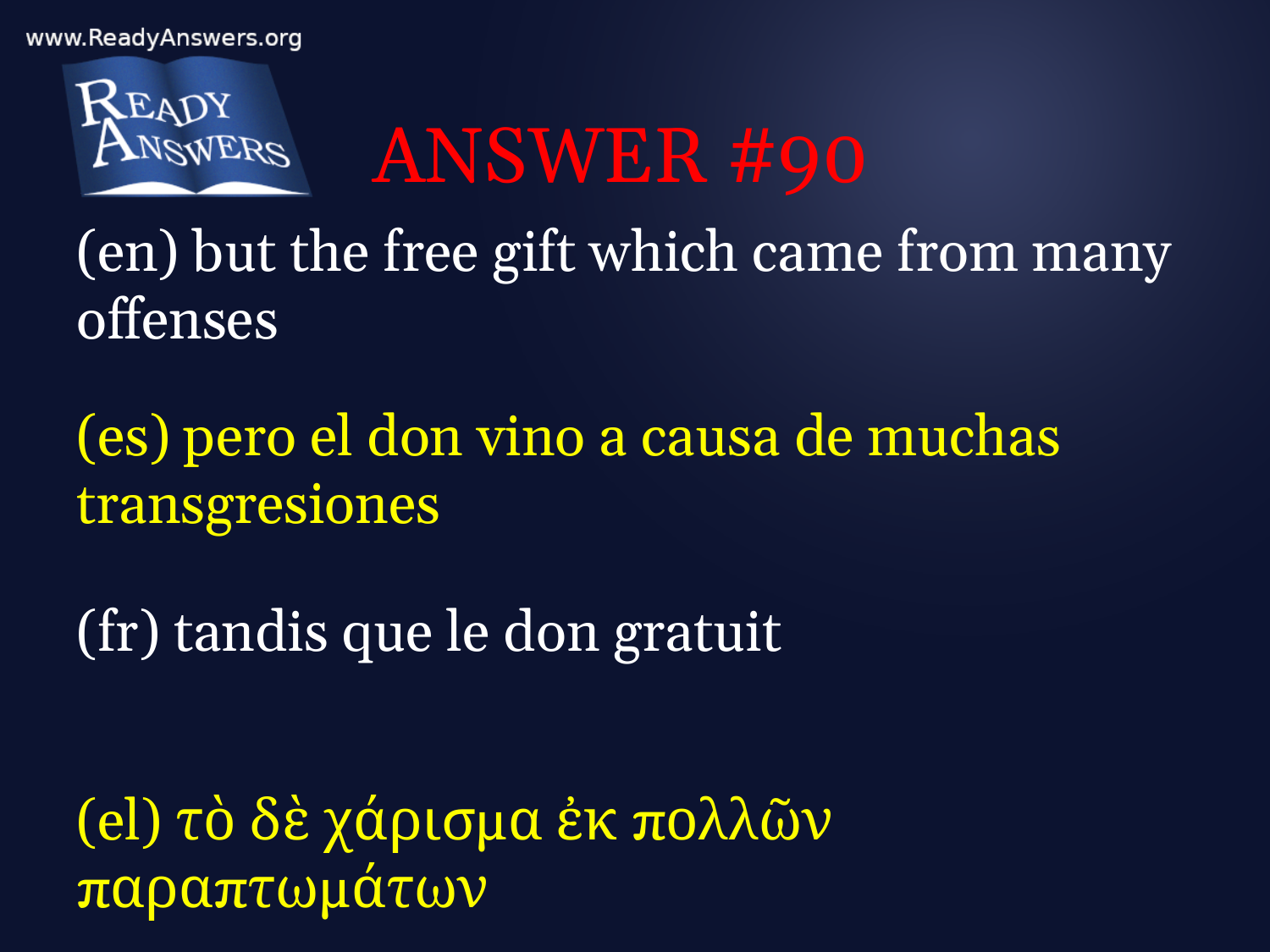

# ANSWER #90
(en) but the free gift which came from many offenses
(es) pero el don vino a causa de muchas transgresiones
(fr) tandis que le don gratuit
(el) τὸ δὲ χάρισμα ἐκ πολλῶν παραπτωμάτων